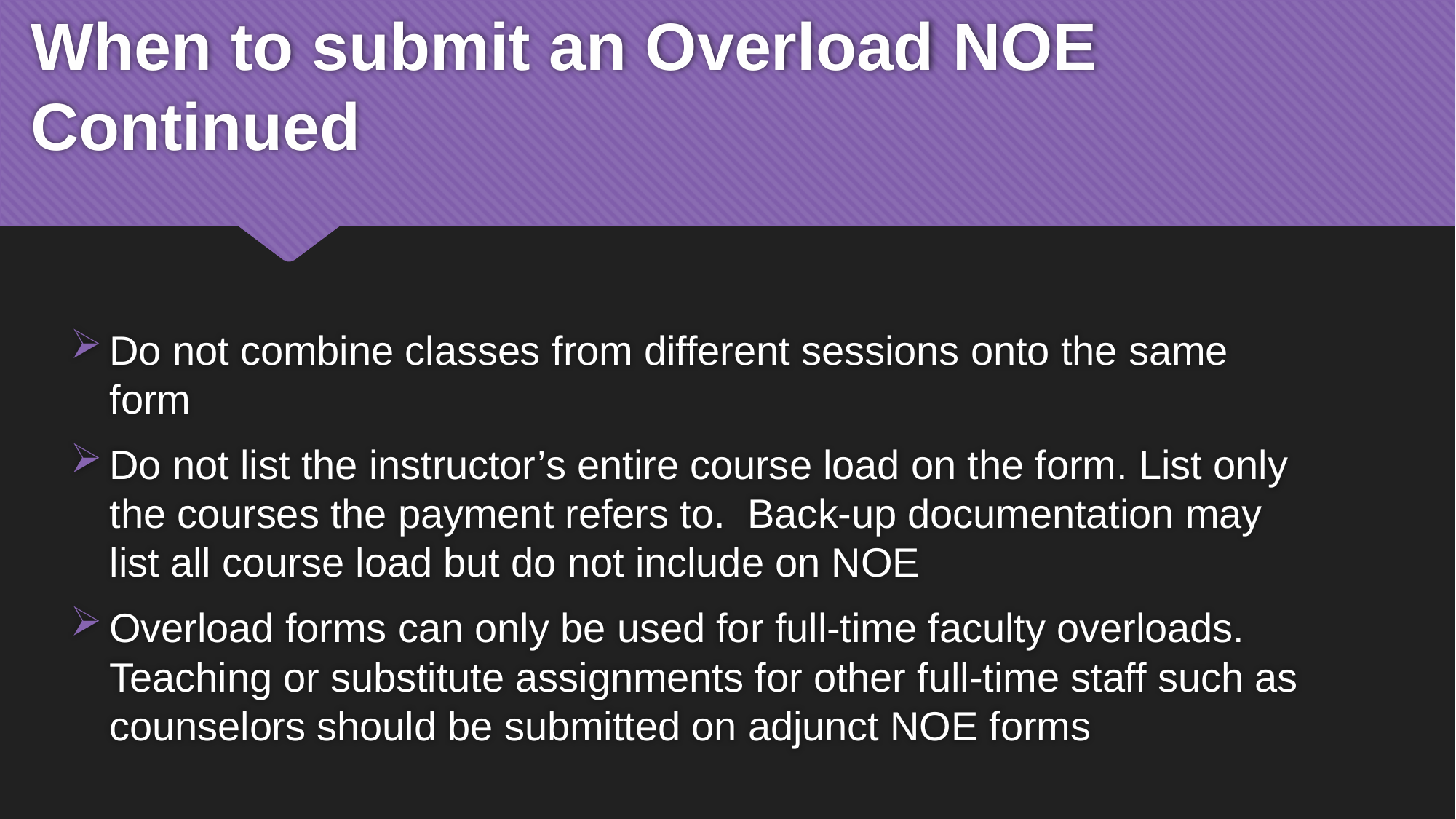

# When to submit an Overload NOE Continued
Do not combine classes from different sessions onto the same form
Do not list the instructor’s entire course load on the form. List only the courses the payment refers to.  Back-up documentation may list all course load but do not include on NOE
Overload forms can only be used for full-time faculty overloads. Teaching or substitute assignments for other full-time staff such as counselors should be submitted on adjunct NOE forms